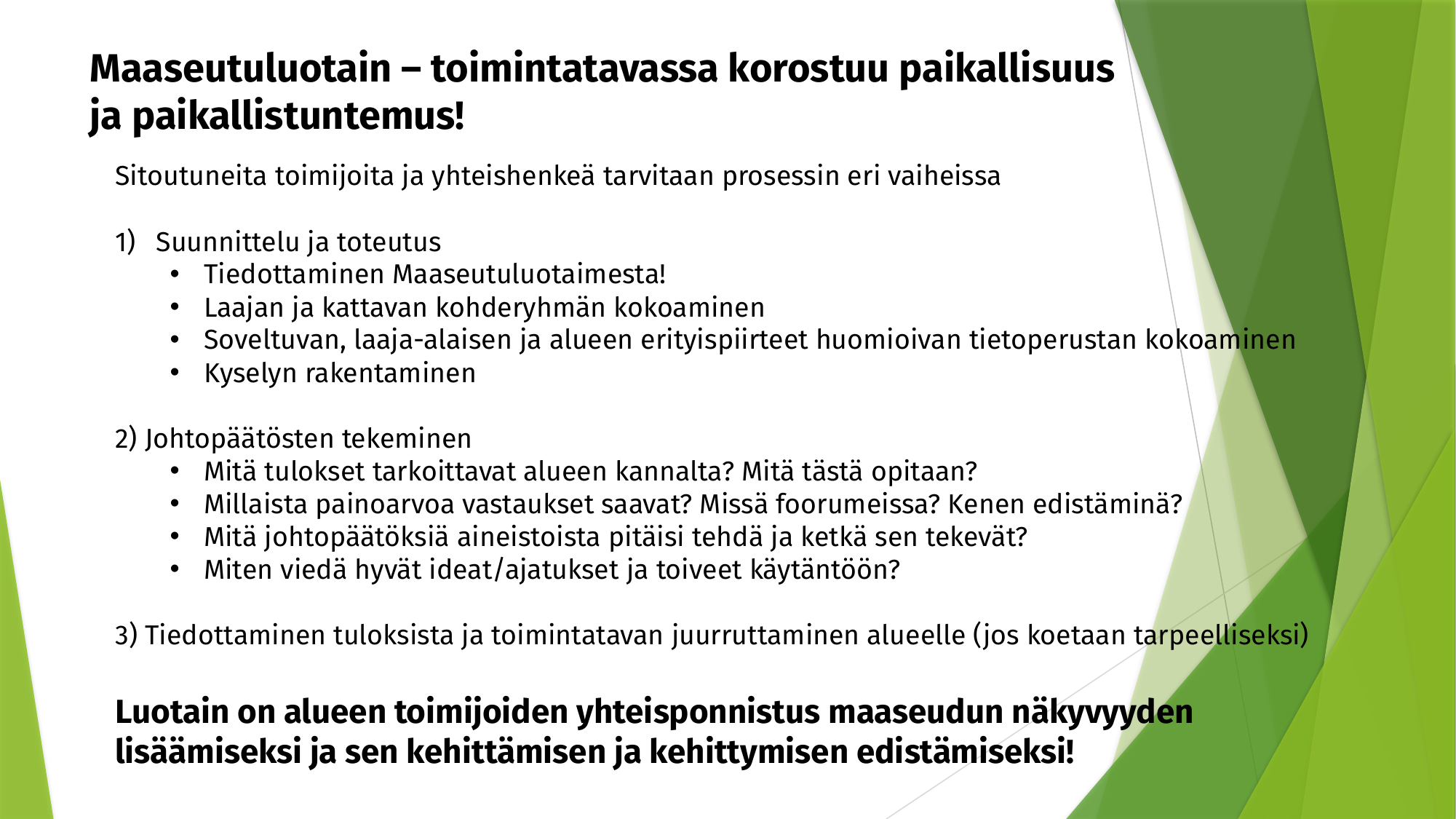

Maaseutuluotain – toimintatavassa korostuu paikallisuus
ja paikallistuntemus!
Sitoutuneita toimijoita ja yhteishenkeä tarvitaan prosessin eri vaiheissa

Suunnittelu ja toteutus
Tiedottaminen Maaseutuluotaimesta!
Laajan ja kattavan kohderyhmän kokoaminen
Soveltuvan, laaja-alaisen ja alueen erityispiirteet huomioivan tietoperustan kokoaminen
Kyselyn rakentaminen

2) Johtopäätösten tekeminen
Mitä tulokset tarkoittavat alueen kannalta? Mitä tästä opitaan?
Millaista painoarvoa vastaukset saavat? Missä foorumeissa? Kenen edistäminä?
Mitä johtopäätöksiä aineistoista pitäisi tehdä ja ketkä sen tekevät?
Miten viedä hyvät ideat/ajatukset ja toiveet käytäntöön?

3) Tiedottaminen tuloksista ja toimintatavan juurruttaminen alueelle (jos koetaan tarpeelliseksi)

Luotain on alueen toimijoiden yhteisponnistus maaseudun näkyvyyden lisäämiseksi ja sen kehittämisen ja kehittymisen edistämiseksi!